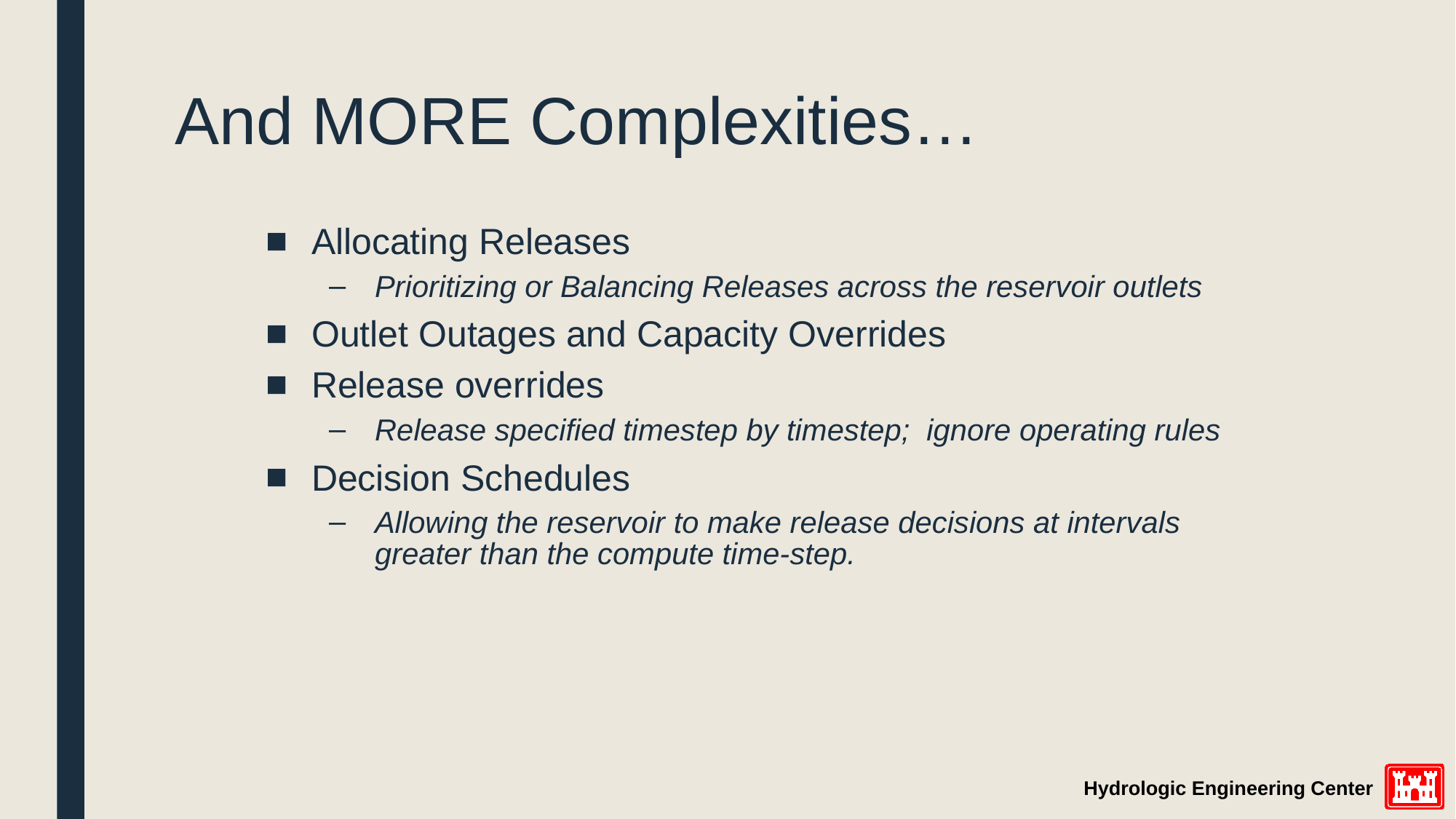

# And MORE Complexities…
Allocating Releases
Prioritizing or Balancing Releases across the reservoir outlets
Outlet Outages and Capacity Overrides
Release overrides
Release specified timestep by timestep;  ignore operating rules
Decision Schedules
Allowing the reservoir to make release decisions at intervals greater than the compute time-step.